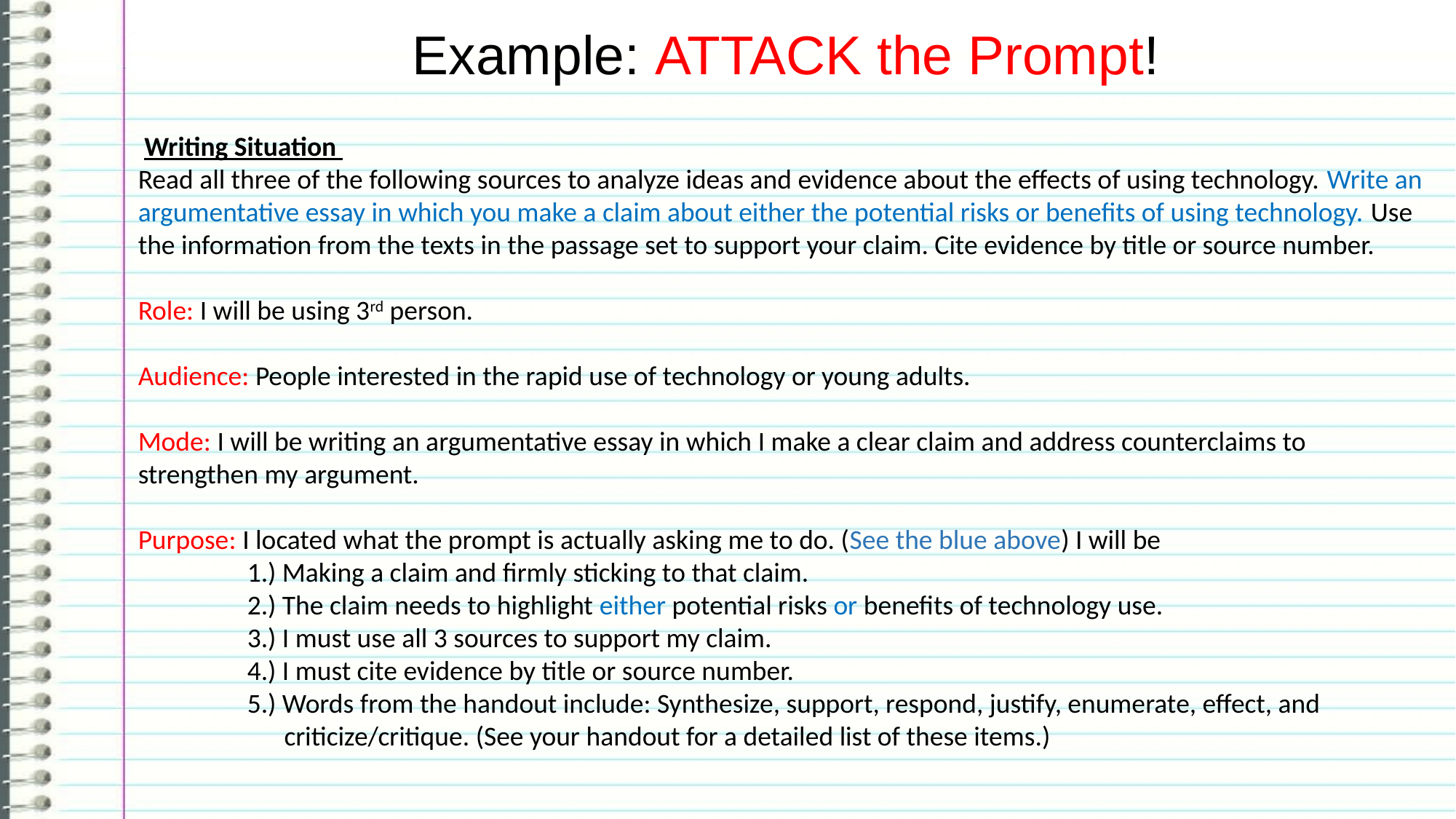

Example: ATTACK the Prompt!

 Writing Situation
Read all three of the following sources to analyze ideas and evidence about the effects of using technology. Write an argumentative essay in which you make a claim about either the potential risks or benefits of using technology. Use the information from the texts in the passage set to support your claim. Cite evidence by title or source number.

Role: I will be using 3rd person.

Audience: People interested in the rapid use of technology or young adults.

Mode: I will be writing an argumentative essay in which I make a clear claim and address counterclaims to strengthen my argument.

Purpose: I located what the prompt is actually asking me to do. (See the blue above) I will be
	1.) Making a claim and firmly sticking to that claim.
	2.) The claim needs to highlight either potential risks or benefits of technology use.
	3.) I must use all 3 sources to support my claim.
	4.) I must cite evidence by title or source number.
	5.) Words from the handout include: Synthesize, support, respond, justify, enumerate, effect, and   	      criticize/critique. (See your handout for a detailed list of these items.)